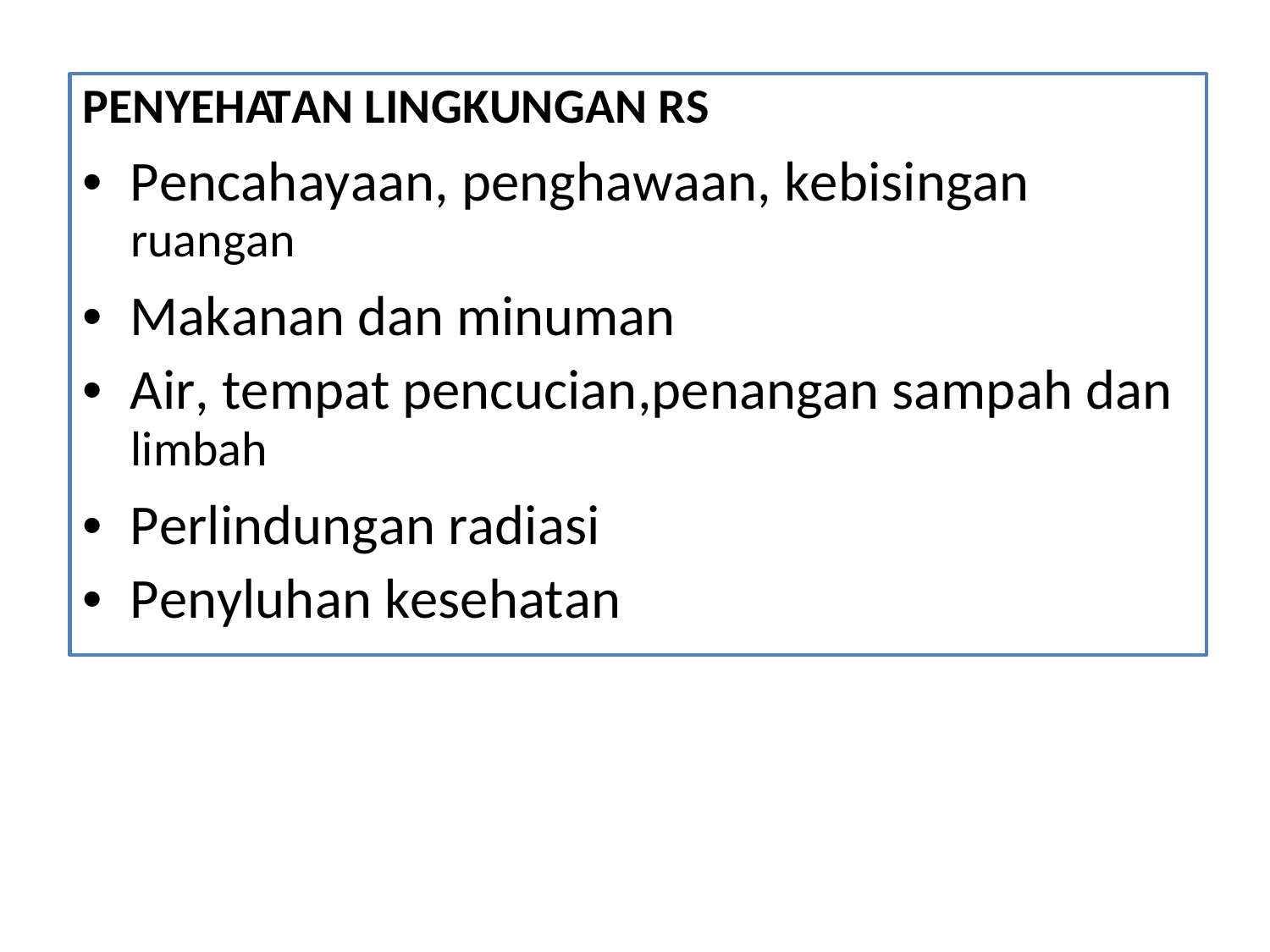

PENYEHATAN LINGKUNGAN RS
• Pencahayaan, penghawaan, kebisingan
ruangan
• Makanan dan minuman
• Air, tempat pencucian,penangan sampah dan
limbah
• Perlindungan radiasi
• Penyluhan kesehatan